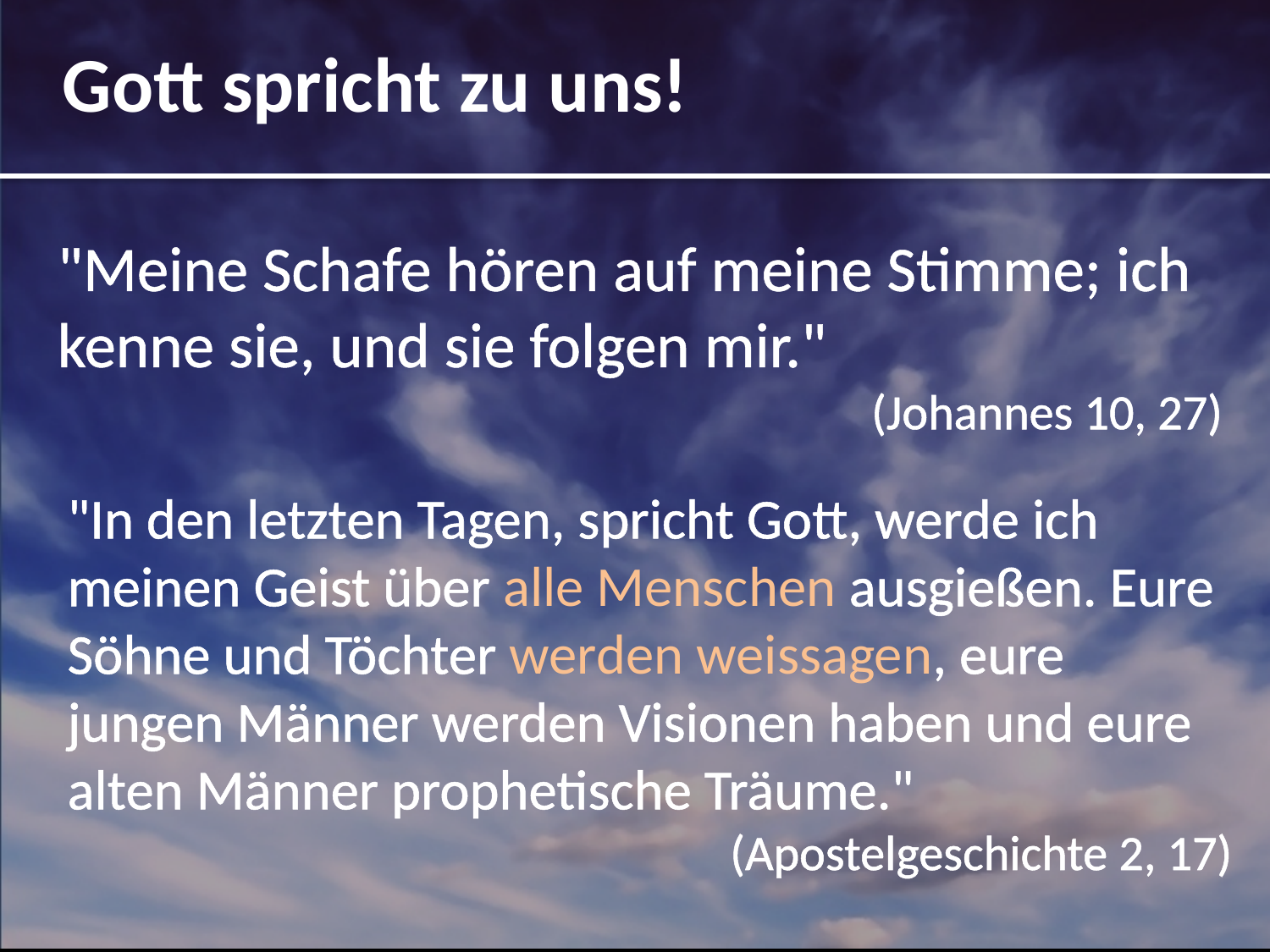

Gott spricht zu uns!
"Meine Schafe hören auf meine Stimme; ich kenne sie, und sie folgen mir."
(Johannes 10, 27)
"In den letzten Tagen, spricht Gott, werde ich meinen Geist über alle Menschen ausgießen. Eure Söhne und Töchter werden weissagen, eure jungen Männer werden Visionen haben und eure alten Männer prophetische Träume."
(Apostelgeschichte 2, 17)